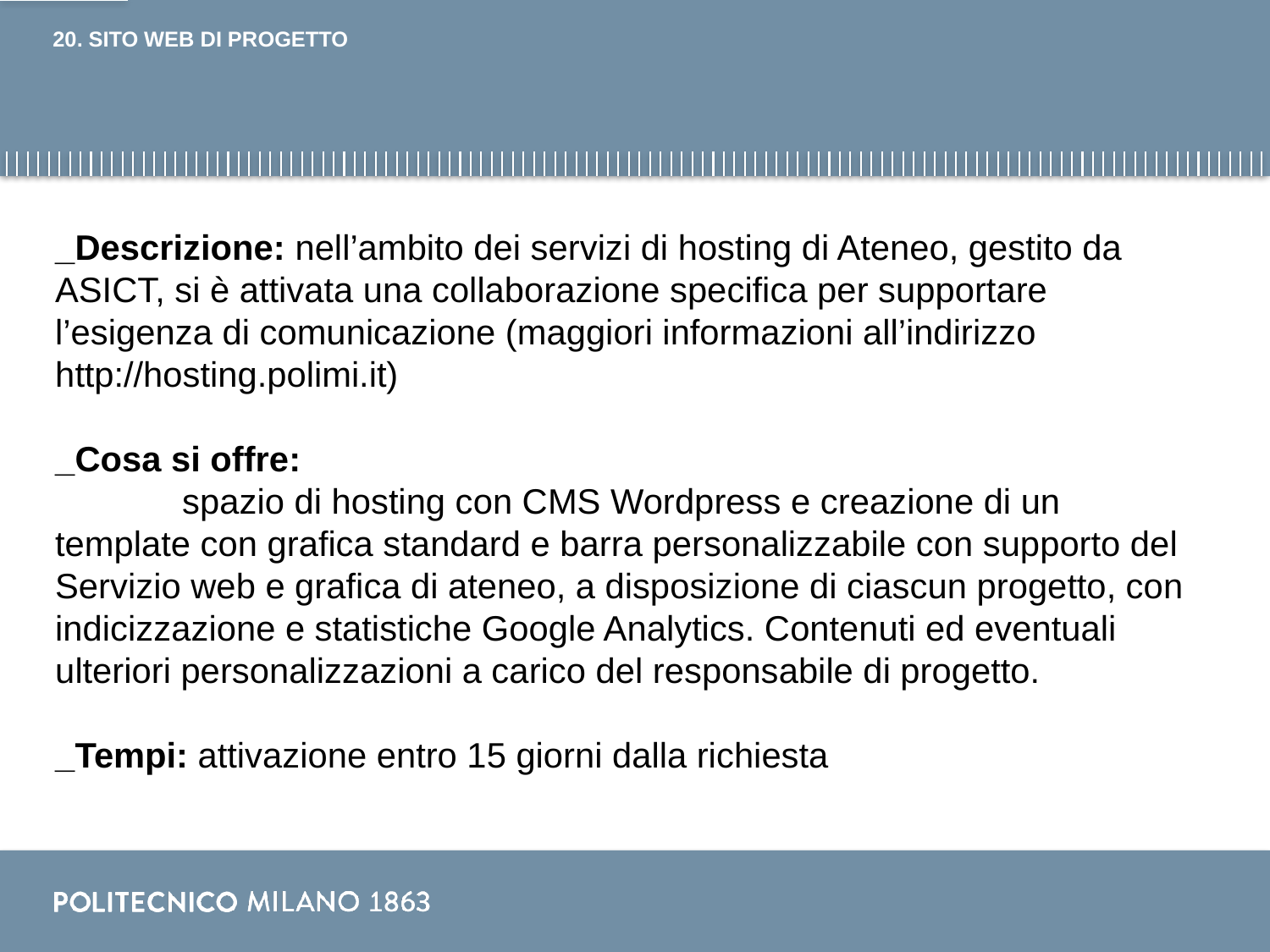

# 20. SITO WEB DI PROGETTO

_Descrizione: nell’ambito dei servizi di hosting di Ateneo, gestito da ASICT, si è attivata una collaborazione specifica per supportare l’esigenza di comunicazione (maggiori informazioni all’indirizzo http://hosting.polimi.it)
_Cosa si offre:
	spazio di hosting con CMS Wordpress e creazione di un template con grafica standard e barra personalizzabile con supporto del Servizio web e grafica di ateneo, a disposizione di ciascun progetto, con indicizzazione e statistiche Google Analytics. Contenuti ed eventuali ulteriori personalizzazioni a carico del responsabile di progetto.

_Tempi: attivazione entro 15 giorni dalla richiesta